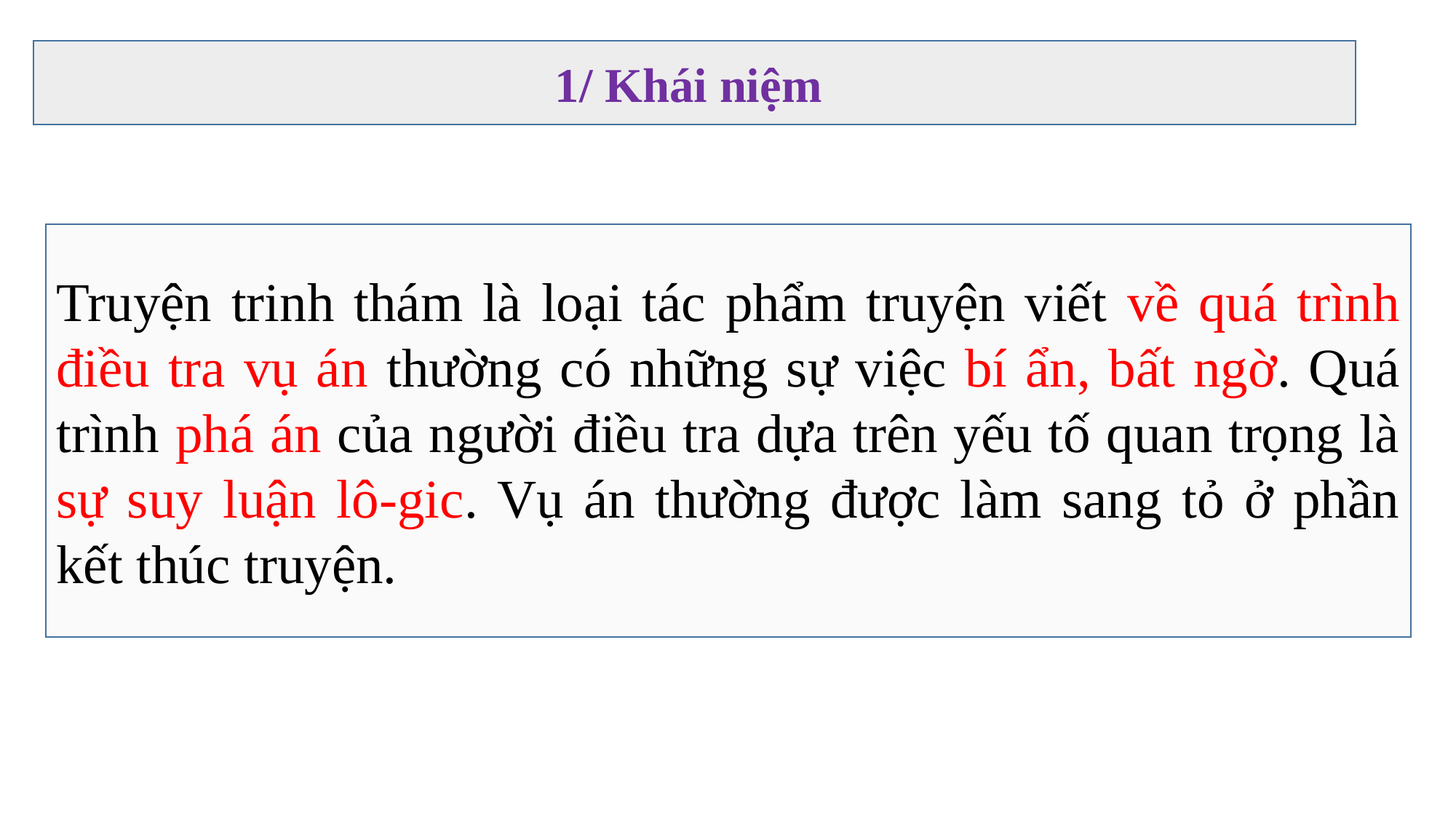

1/ Khái niệm
Truyện trinh thám là loại tác phẩm truyện viết về quá trình điều tra vụ án thường có những sự việc bí ẩn, bất ngờ. Quá trình phá án của người điều tra dựa trên yếu tố quan trọng là sự suy luận lô-gic. Vụ án thường được làm sang tỏ ở phần kết thúc truyện.